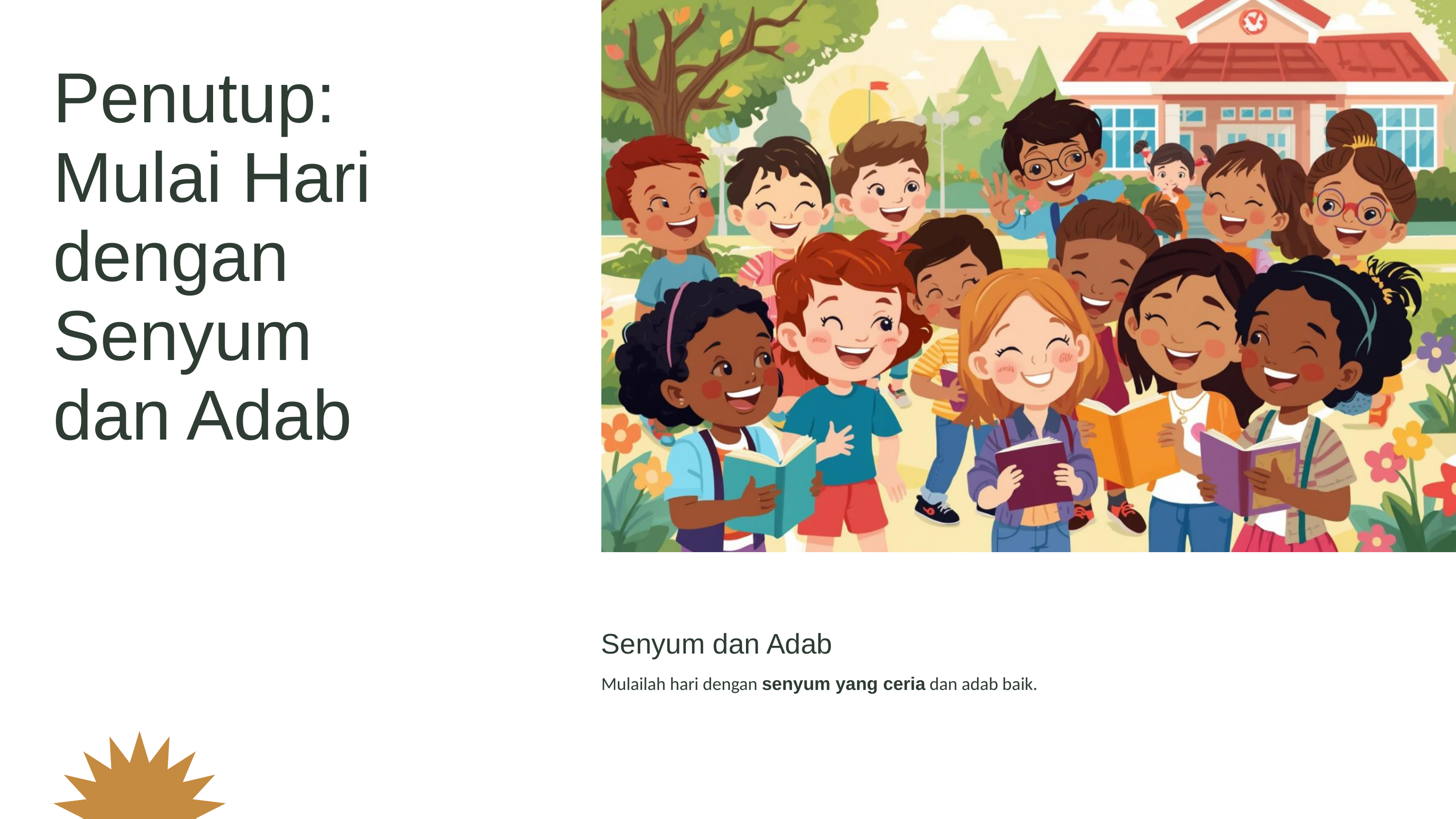

Penutup: Mulai Hari dengan Senyum dan Adab
Senyum dan Adab
Mulailah hari dengan senyum yang ceria dan adab baik.